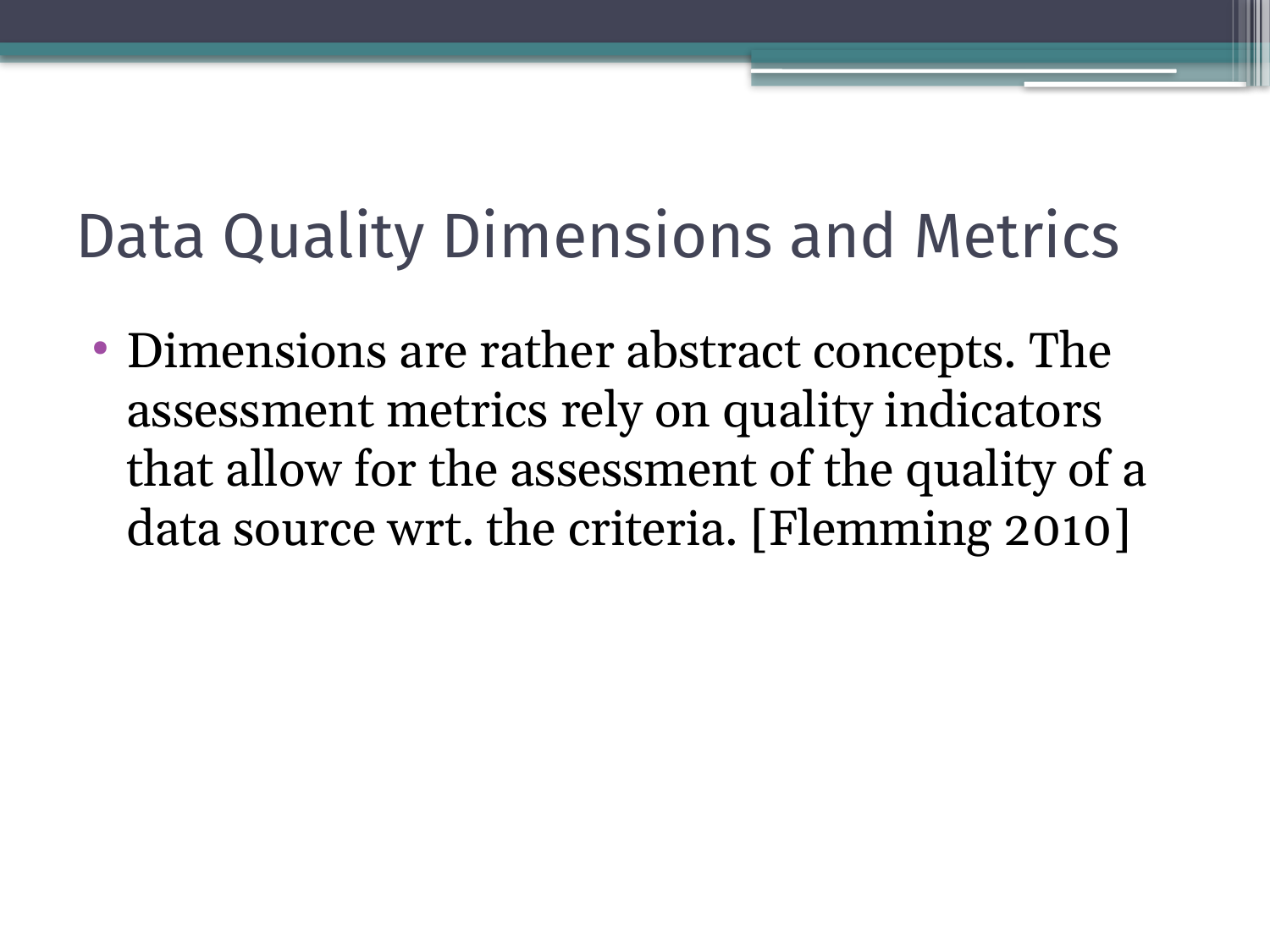

# Data Quality Dimensions and Metrics
Dimensions are rather abstract concepts. The assessment metrics rely on quality indicators that allow for the assessment of the quality of a data source wrt. the criteria. [Flemming 2010]